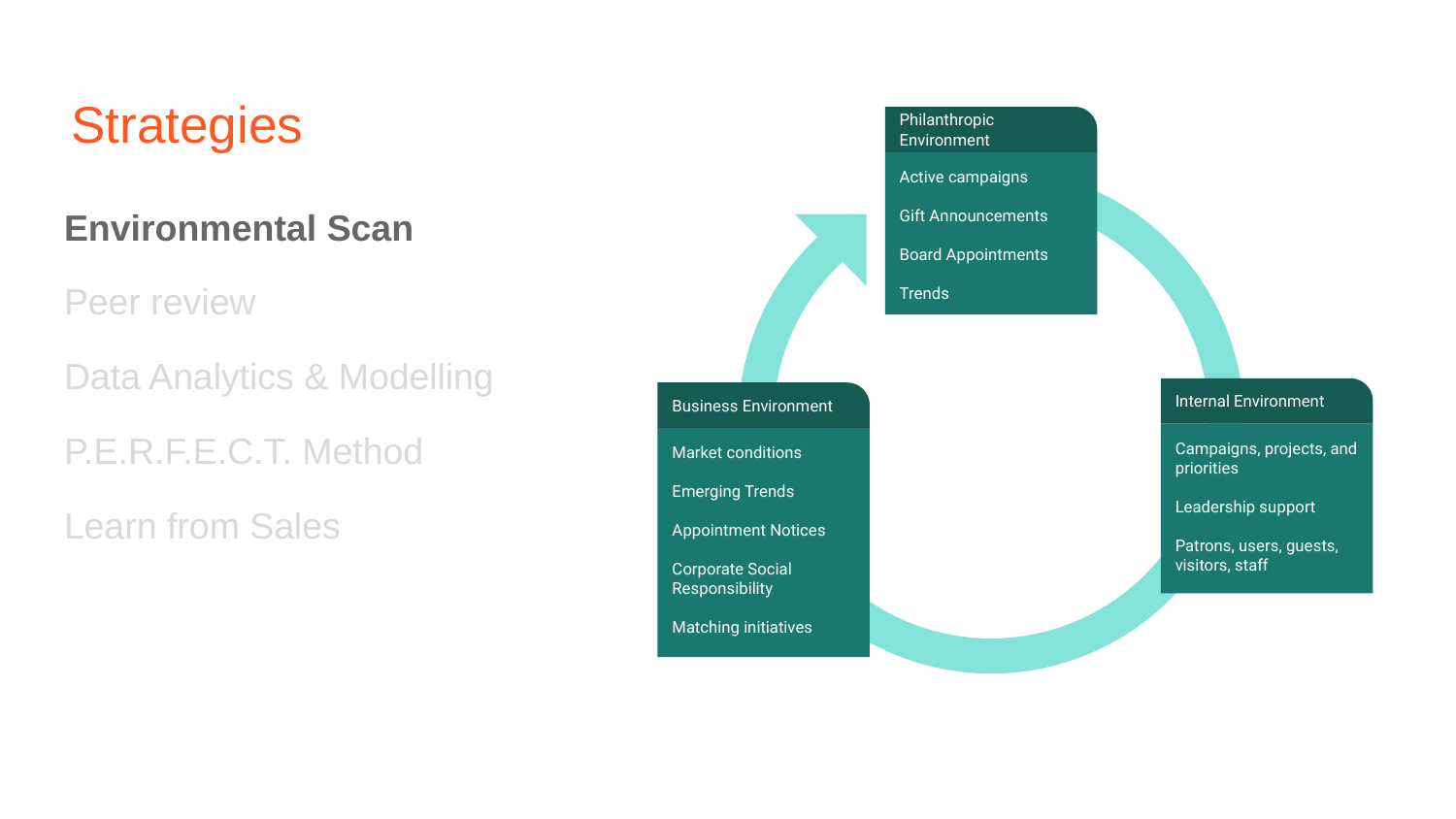

# Strategies
Philanthropic Environment
Active campaigns

Gift Announcements

Board Appointments
Trends

Environmental Scan
Peer review
Data Analytics & Modelling
P.E.R.F.E.C.T. Method
Learn from Sales

Internal Environment
Campaigns, projects, and priorities

Leadership support

Patrons, users, guests, visitors, staff

Business Environment
Market conditions

Emerging Trends

Appointment Notices

Corporate Social Responsibility

Matching initiatives